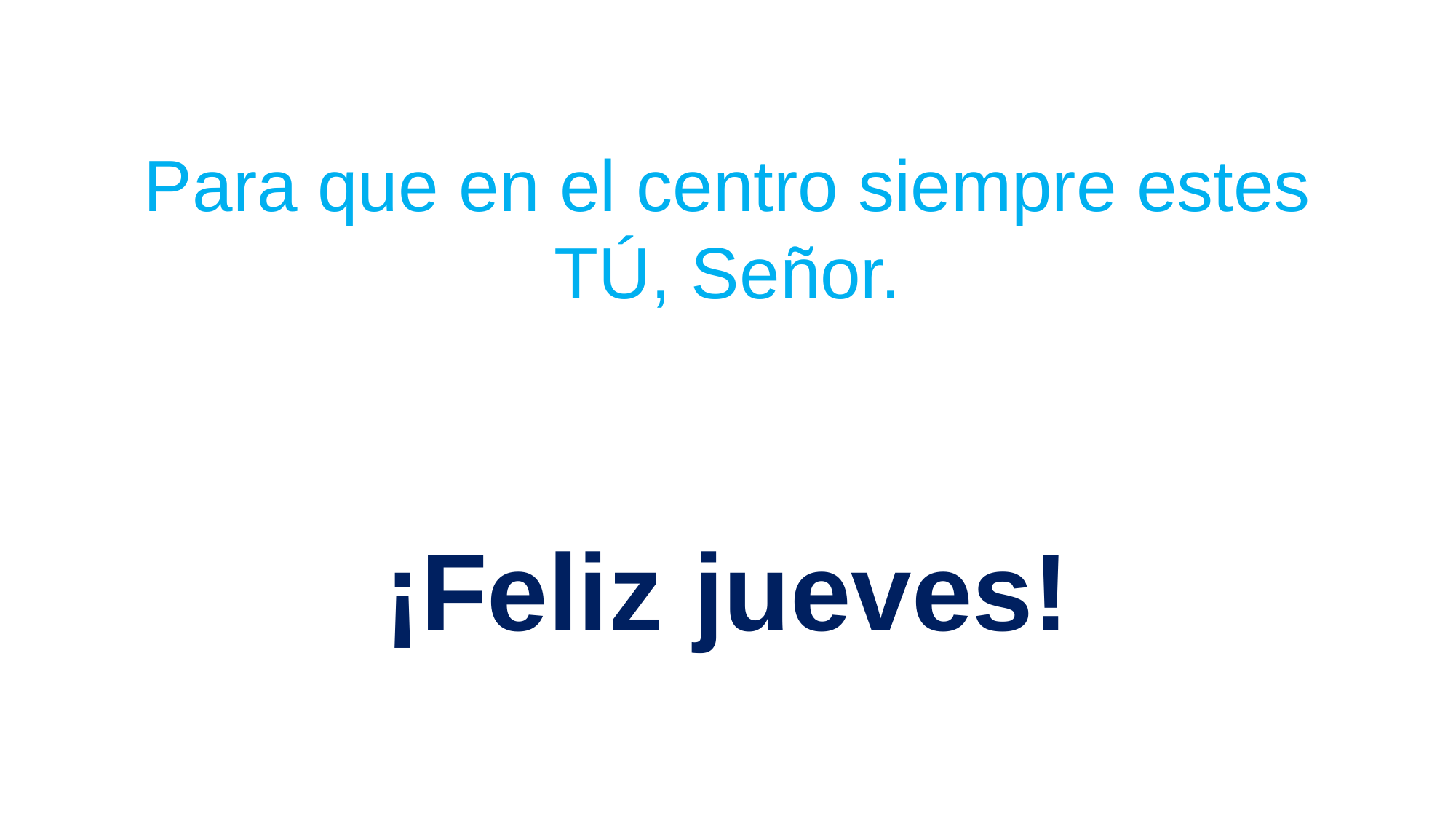

Para que en el centro siempre estes TÚ, Señor.
¡Feliz jueves!